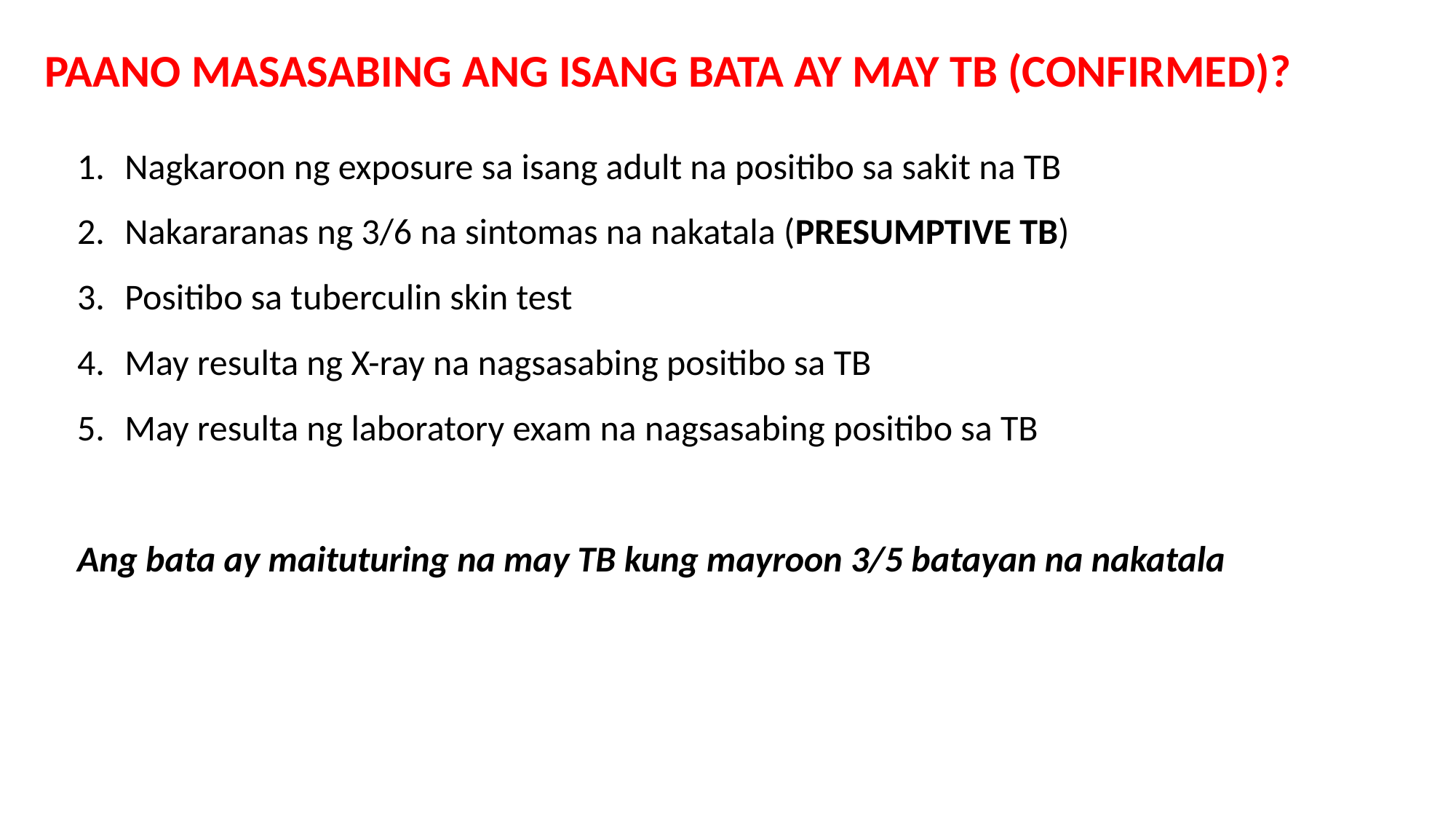

PAANO MASASABING ANG ISANG BATA AY MAY TB (CONFIRMED)?

Nagkaroon ng exposure sa isang adult na positibo sa sakit na TB
Nakararanas ng 3/6 na sintomas na nakatala (PRESUMPTIVE TB)
Positibo sa tuberculin skin test
May resulta ng X-ray na nagsasabing positibo sa TB
May resulta ng laboratory exam na nagsasabing positibo sa TB

Ang bata ay maituturing na may TB kung mayroon 3/5 batayan na nakatala